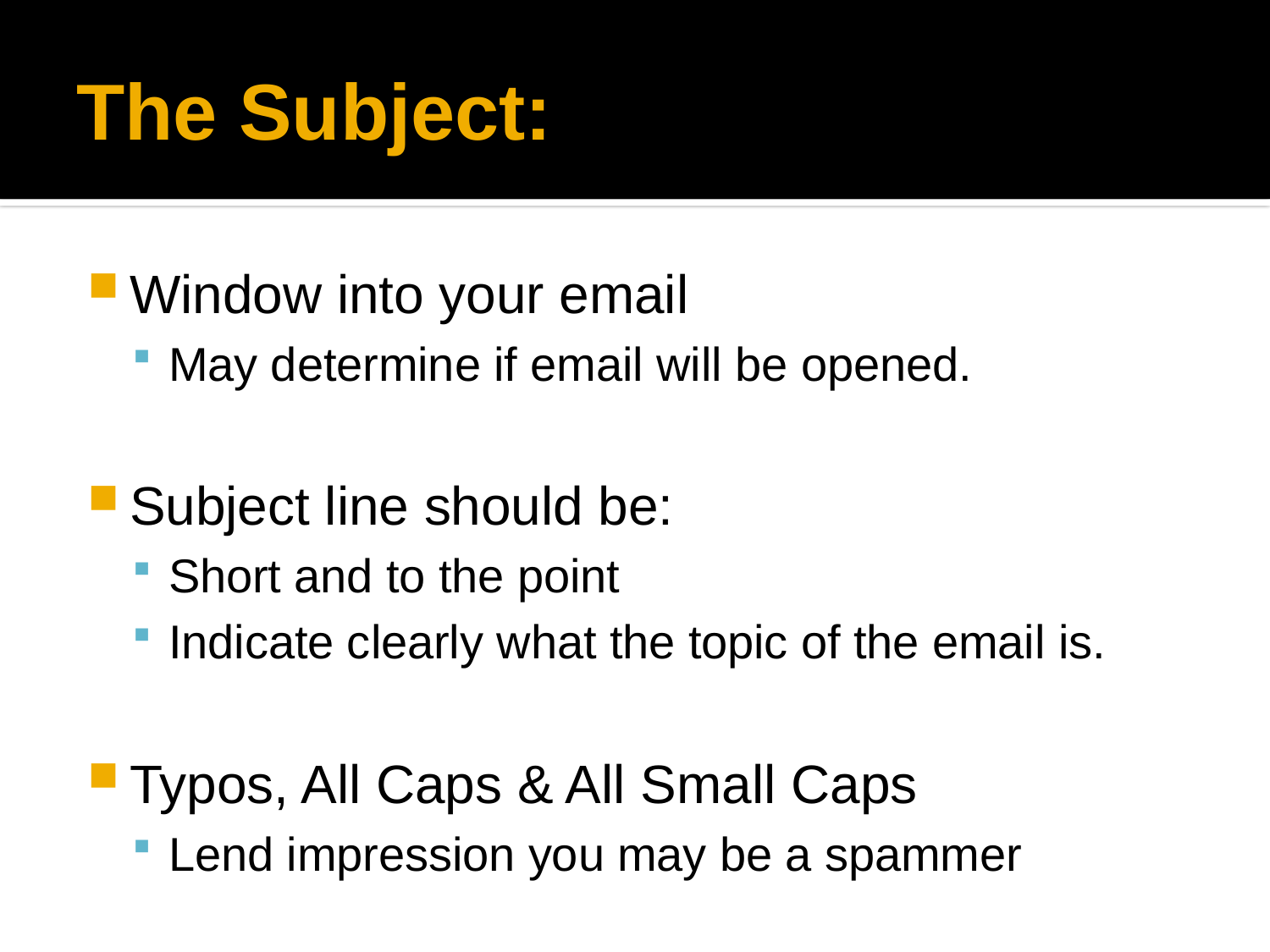

# The Subject:
Window into your email
May determine if email will be opened.

Subject line should be:
Short and to the point
Indicate clearly what the topic of the email is.

Typos, All Caps & All Small Caps
Lend impression you may be a spammer